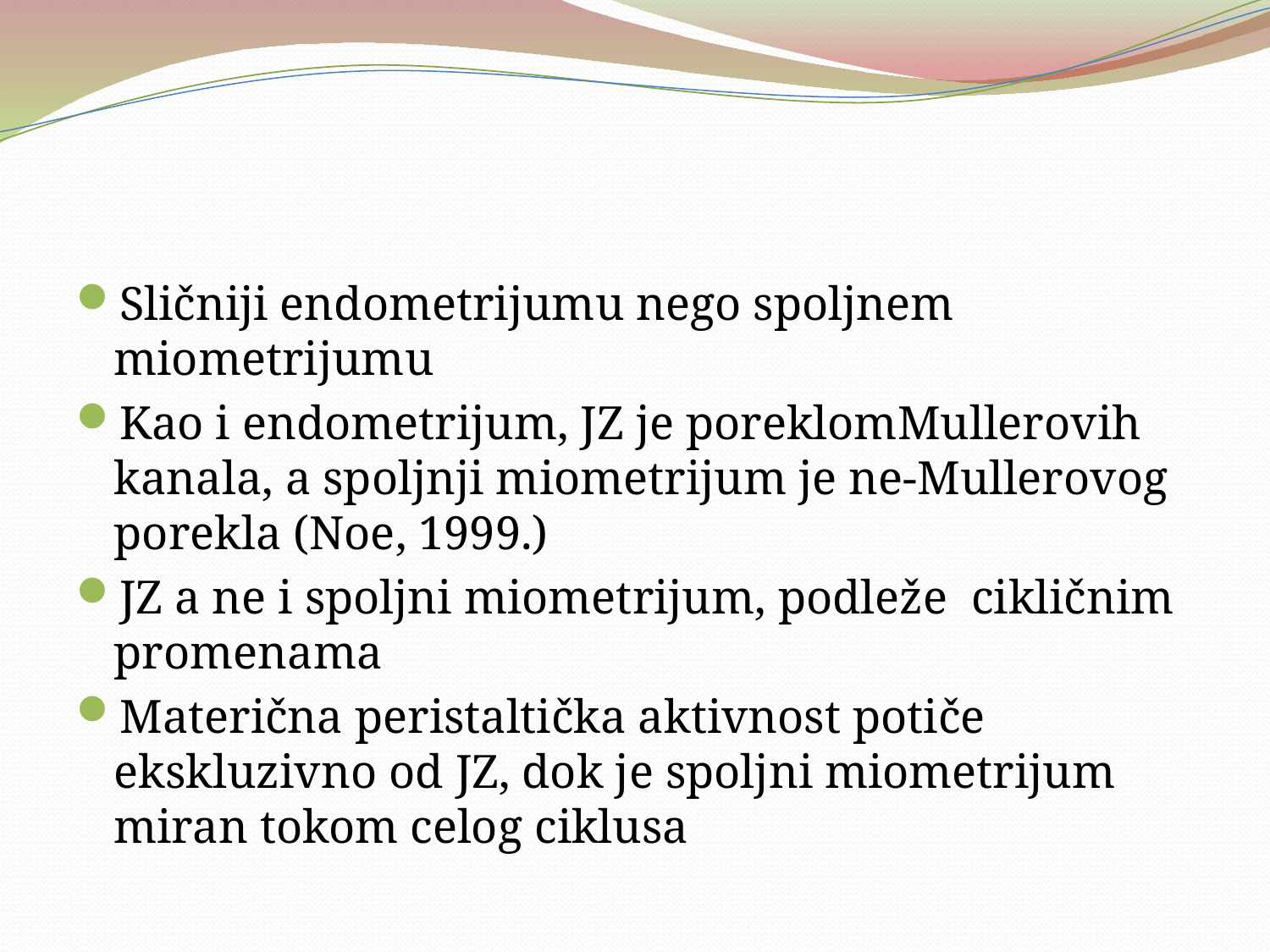

#
Sličniji endometrijumu nego spoljnem miometrijumu
Kao i endometrijum, JZ je poreklomMullerovih kanala, a spoljnji miometrijum je ne-Mullerovog porekla (Noe, 1999.)
JZ a ne i spoljni miometrijum, podleže  cikličnim promenama
Materična peristaltička aktivnost potiče ekskluzivno od JZ, dok je spoljni miometrijum miran tokom celog ciklusa